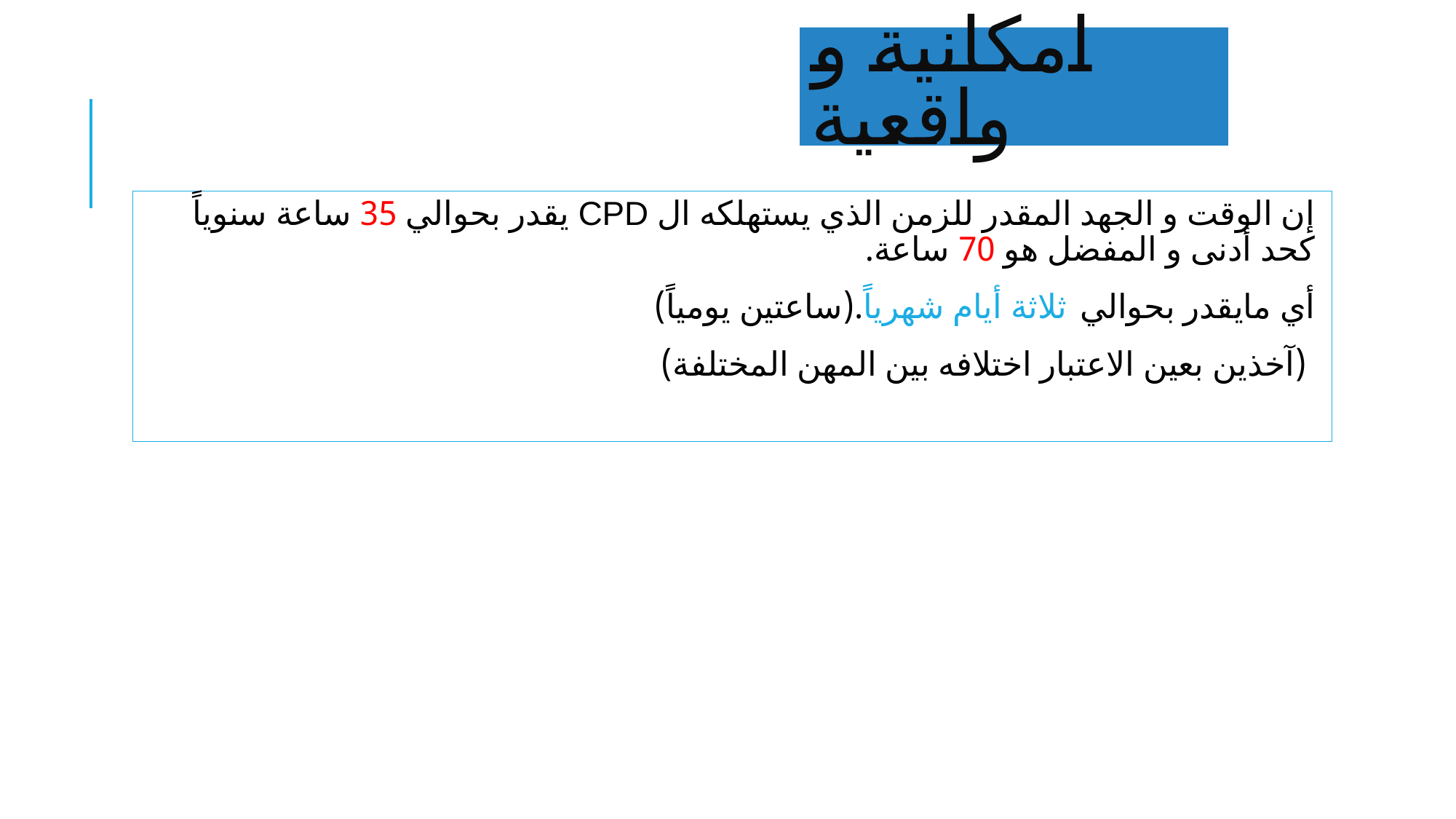

# امكانية و واقعية
إن الوقت و الجهد المقدر للزمن الذي يستهلكه ال CPD يقدر بحوالي 35 ساعة سنوياً كحد أدنى و المفضل هو 70 ساعة.
أي مايقدر بحوالي ثلاثة أيام شهرياً.(ساعتين يومياً)
 (آخذين بعين الاعتبار اختلافه بين المهن المختلفة)